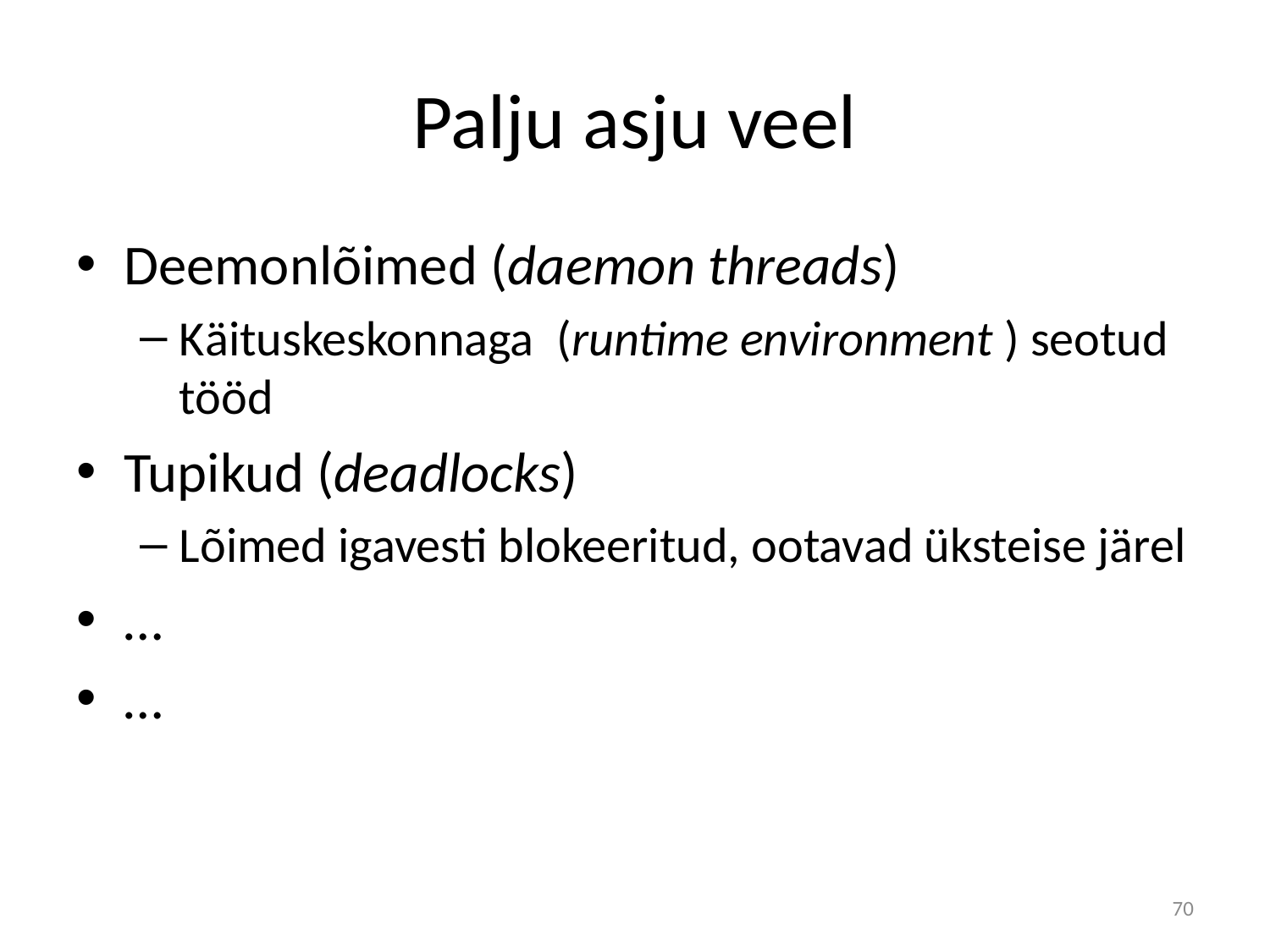

# Palju asju veel
Deemonlõimed (daemon threads)
Käituskeskonnaga  (runtime environment ) seotud tööd
Tupikud (deadlocks)
Lõimed igavesti blokeeritud, ootavad üksteise järel
…
…
70